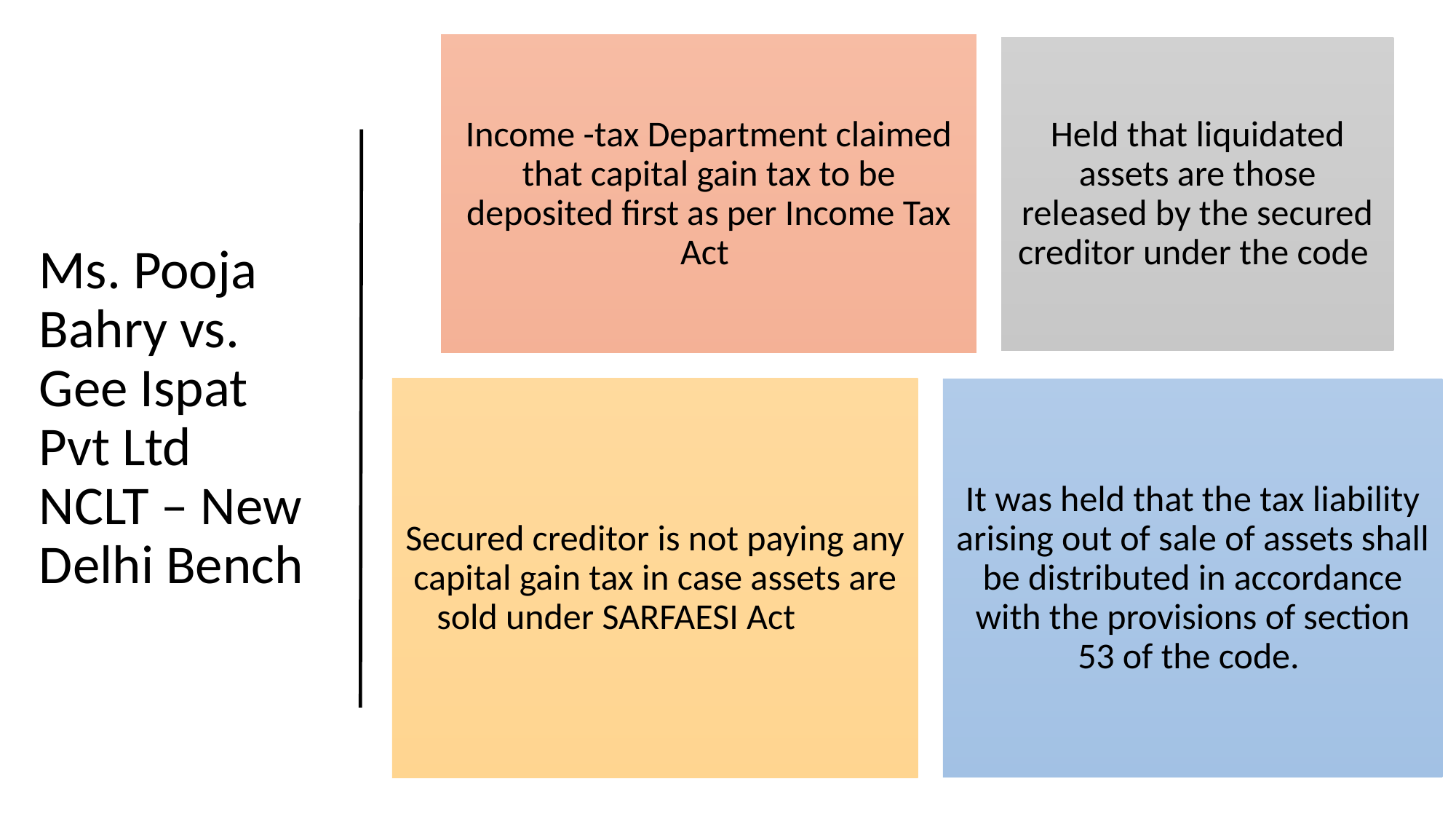

Income -tax Department claimed that capital gain tax to be deposited first as per Income Tax Act
Held that liquidated assets are those released by the secured creditor under the code
Secured creditor is not paying any capital gain tax in case assets are sold under SARFAESI Act
It was held that the tax liability arising out of sale of assets shall be distributed in accordance with the provisions of section 53 of the code.
# Ms. Pooja Bahry vs. Gee Ispat Pvt Ltd NCLT – New Delhi Bench